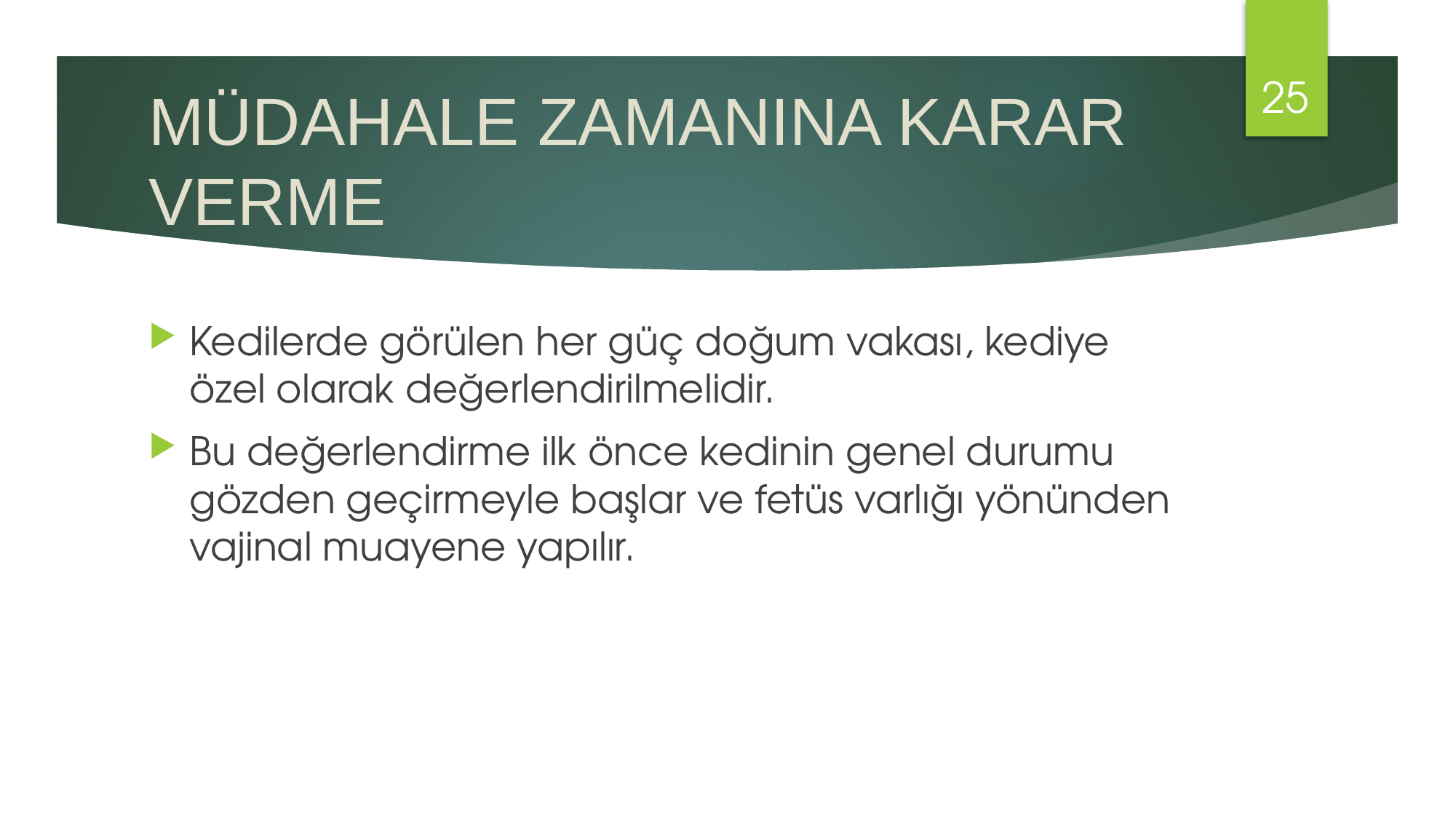

25
# MÜDAHALE ZAMANINA KARAR VERME
Kedilerde görülen her güç doğum vakası, kediye özel olarak değerlendirilmelidir.
Bu değerlendirme ilk önce kedinin genel durumu gözden geçirmeyle başlar ve fetüs varlığı yönünden vajinal muayene yapılır.